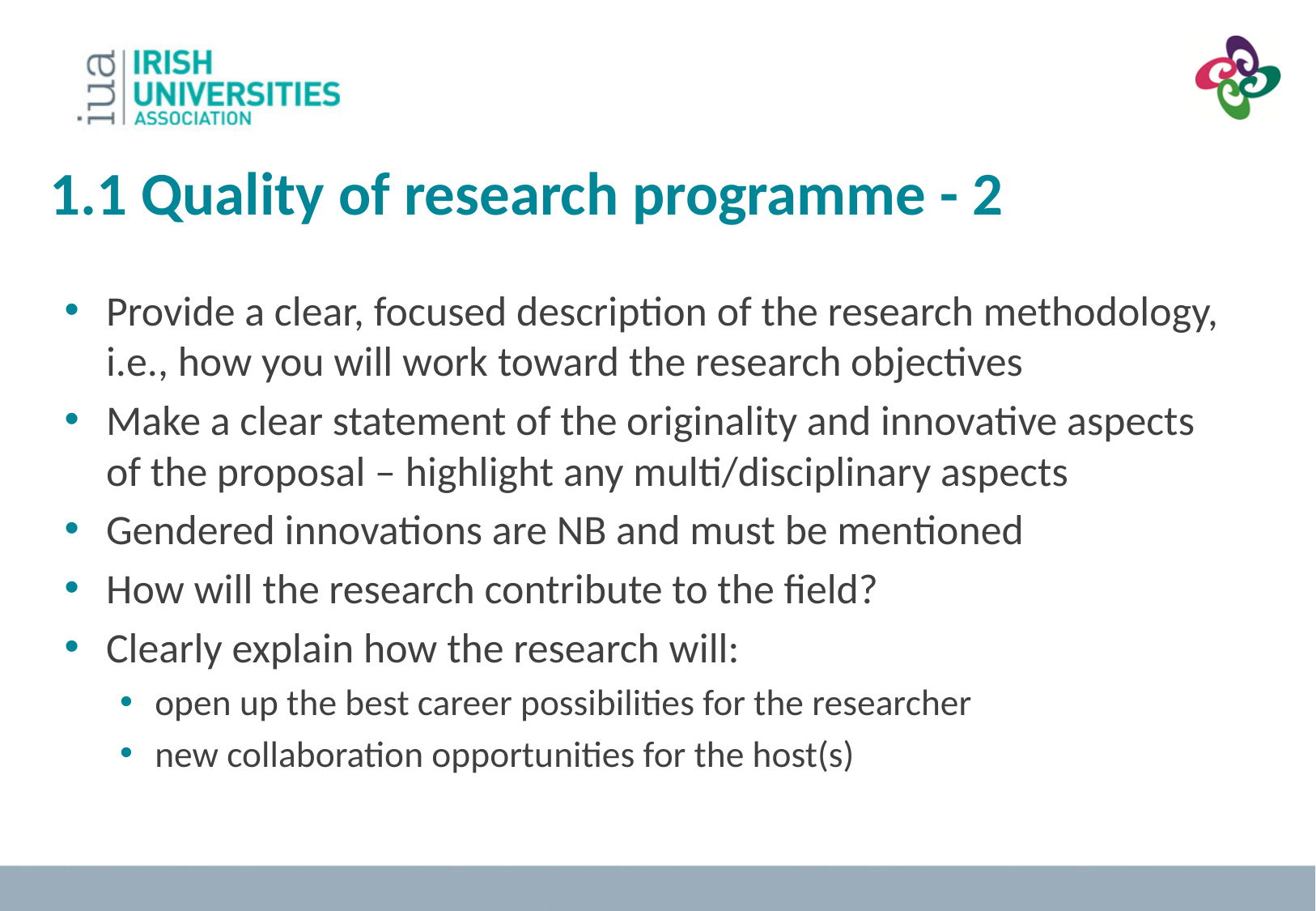

1.1 Quality of research programme - 2
Provide a clear, focused description of the research methodology, i.e., how you will work toward the research objectives
Make a clear statement of the originality and innovative aspects of the proposal – highlight any multi/disciplinary aspects
Gendered innovations are NB and must be mentioned
How will the research contribute to the field?
Clearly explain how the research will:
open up the best career possibilities for the researcher
new collaboration opportunities for the host(s)